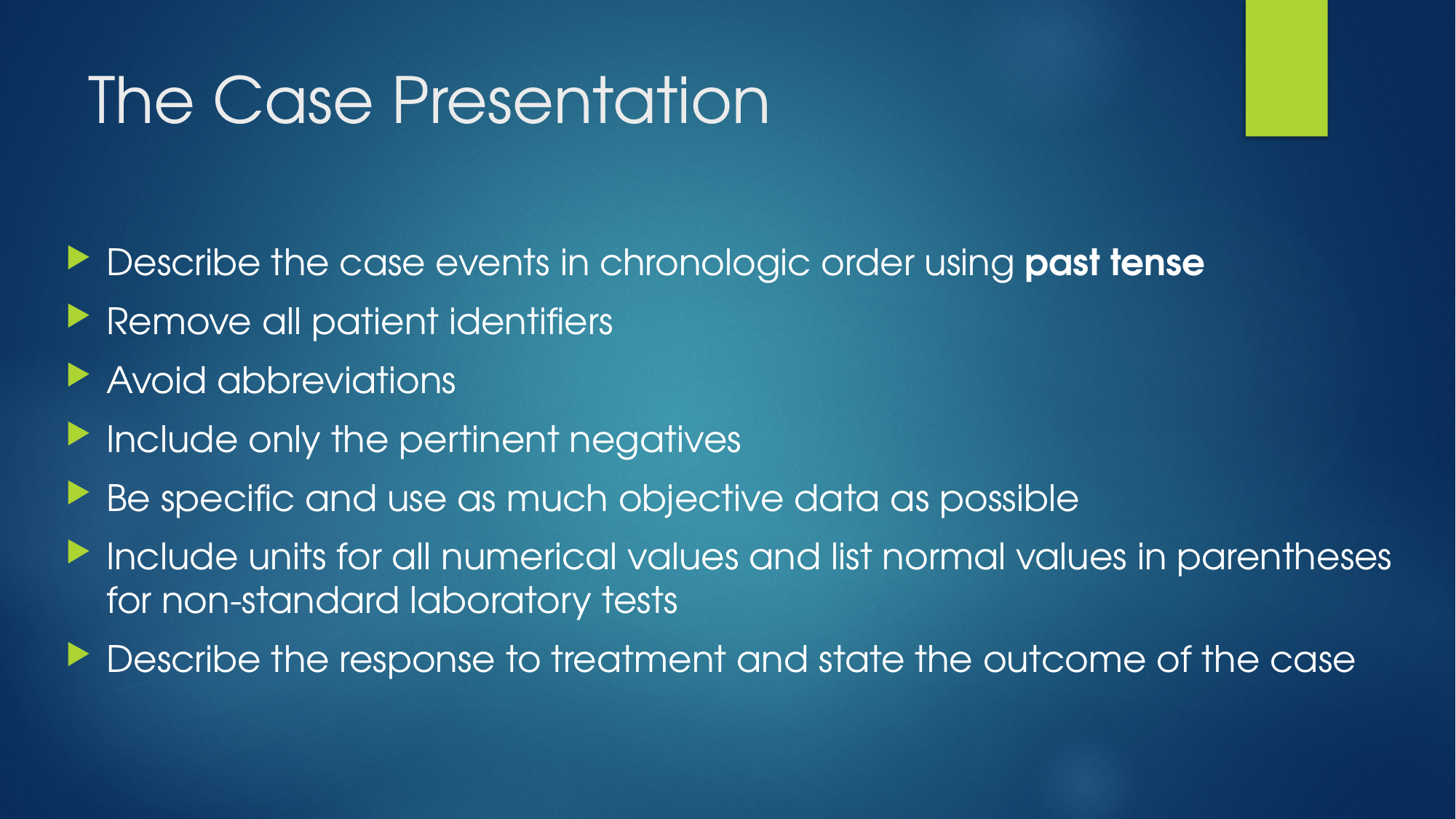

# The Case Presentation
Describe the case events in chronologic order using past tense
Remove all patient identifiers
Avoid abbreviations
Include only the pertinent negatives
Be specific and use as much objective data as possible
Include units for all numerical values and list normal values in parentheses for non-standard laboratory tests
Describe the response to treatment and state the outcome of the case